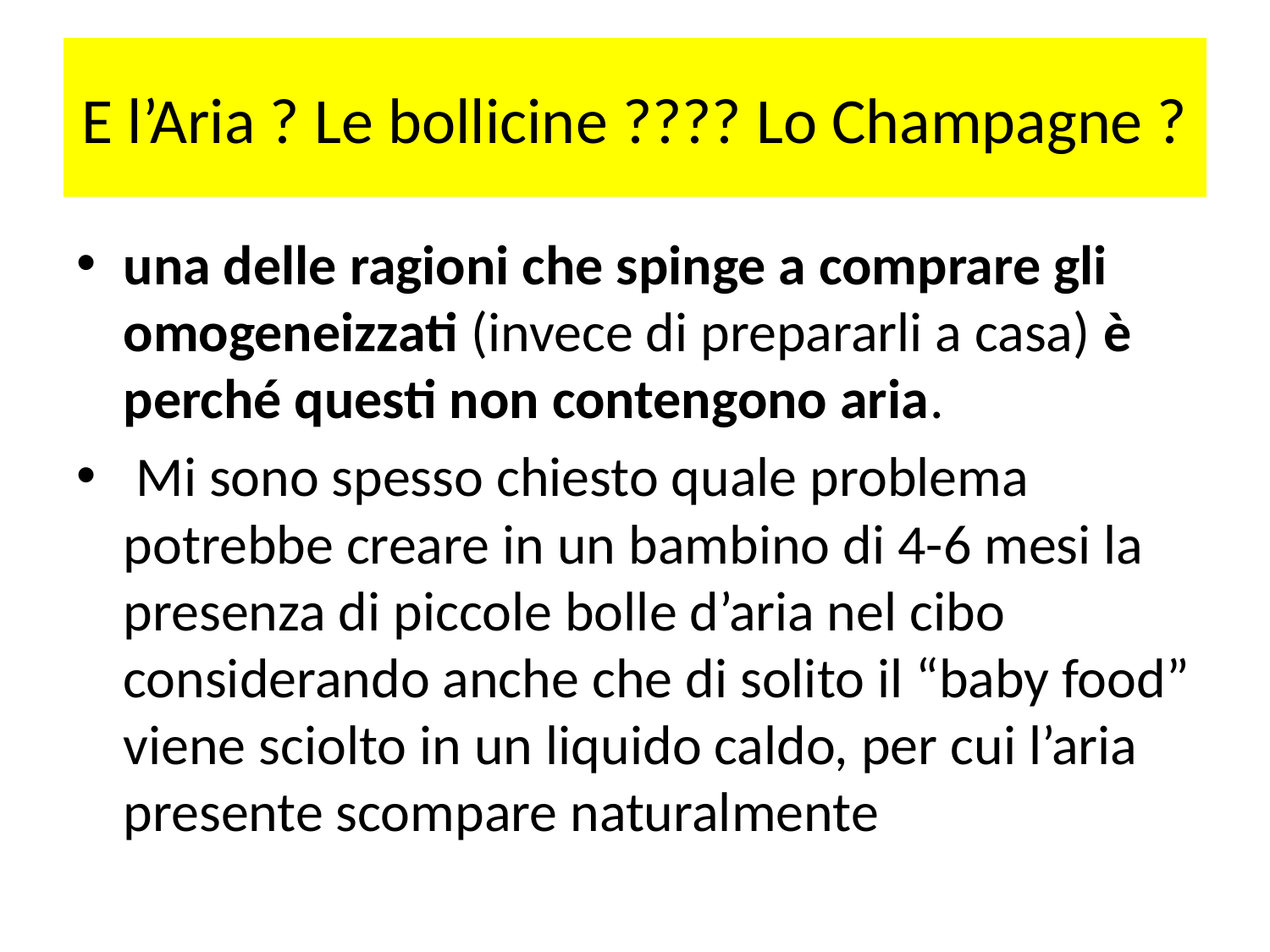

# E l’Aria ? Le bollicine ???? Lo Champagne ?
una delle ragioni che spinge a comprare gli omogeneizzati (invece di prepararli a casa) è perché questi non contengono aria.
 Mi sono spesso chiesto quale problema potrebbe creare in un bambino di 4-6 mesi la presenza di piccole bolle d’aria nel cibo considerando anche che di solito il “baby food” viene sciolto in un liquido caldo, per cui l’aria presente scompare naturalmente